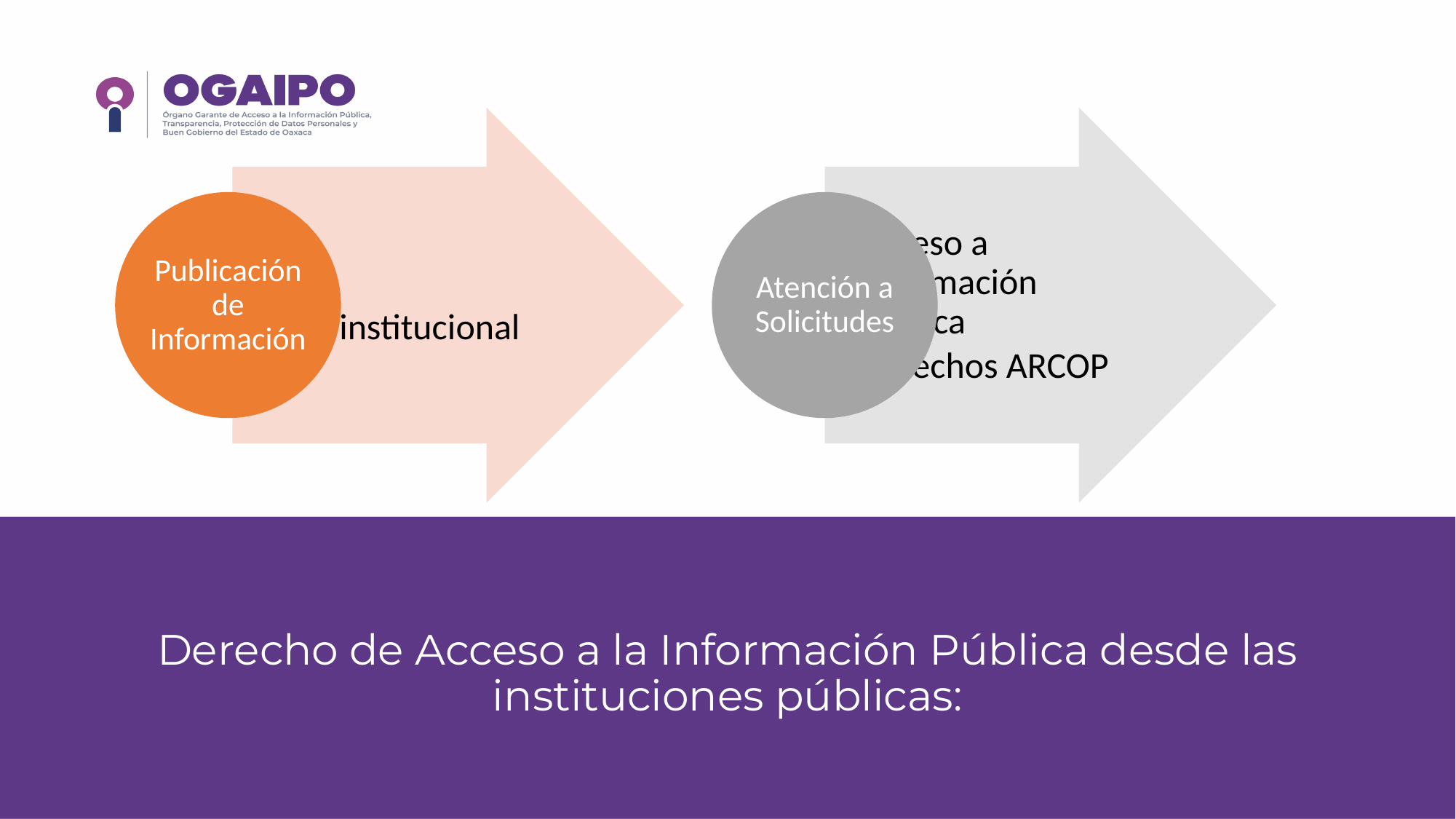

PNT
Sitio institucional
Publicación de Información
Acceso a información Pública
Derechos ARCOP
Atención a Solicitudes
# Derecho de Acceso a la Información Pública desde las instituciones públicas: